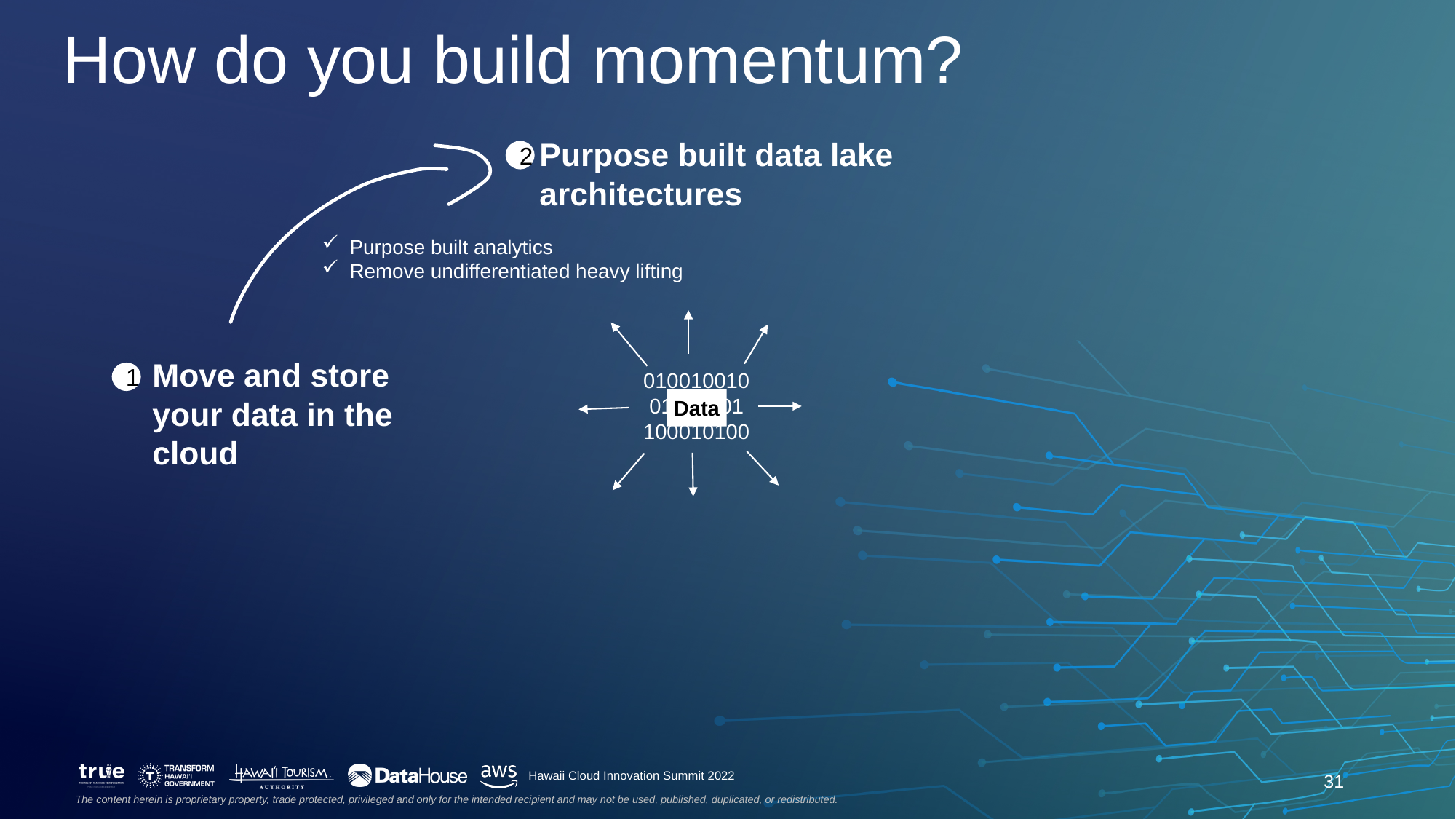

How do you build momentum?
Purpose built data lake architectures

2

Purpose built analytics
Remove undifferentiated heavy lifting
010010010
01010001
100010100
Data
Move and store your data in the cloud
1